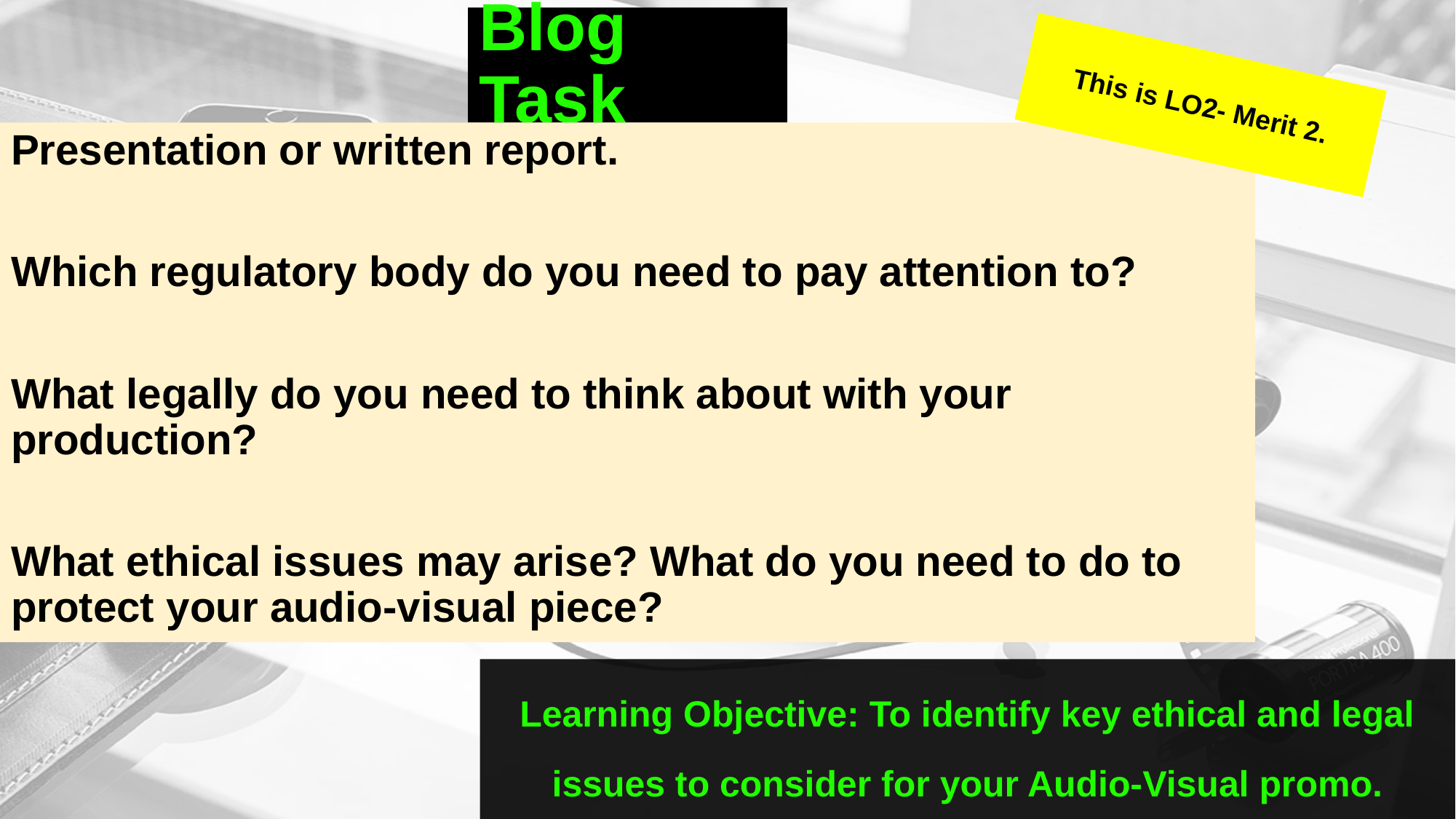

# Blog Task

This is LO2- Merit 2.

Presentation or written report.

Which regulatory body do you need to pay attention to?

What legally do you need to think about with your production?

What ethical issues may arise? What do you need to do to protect your audio-visual piece?
Learning Objective: To identify key ethical and legal issues to consider for your Audio-Visual promo.